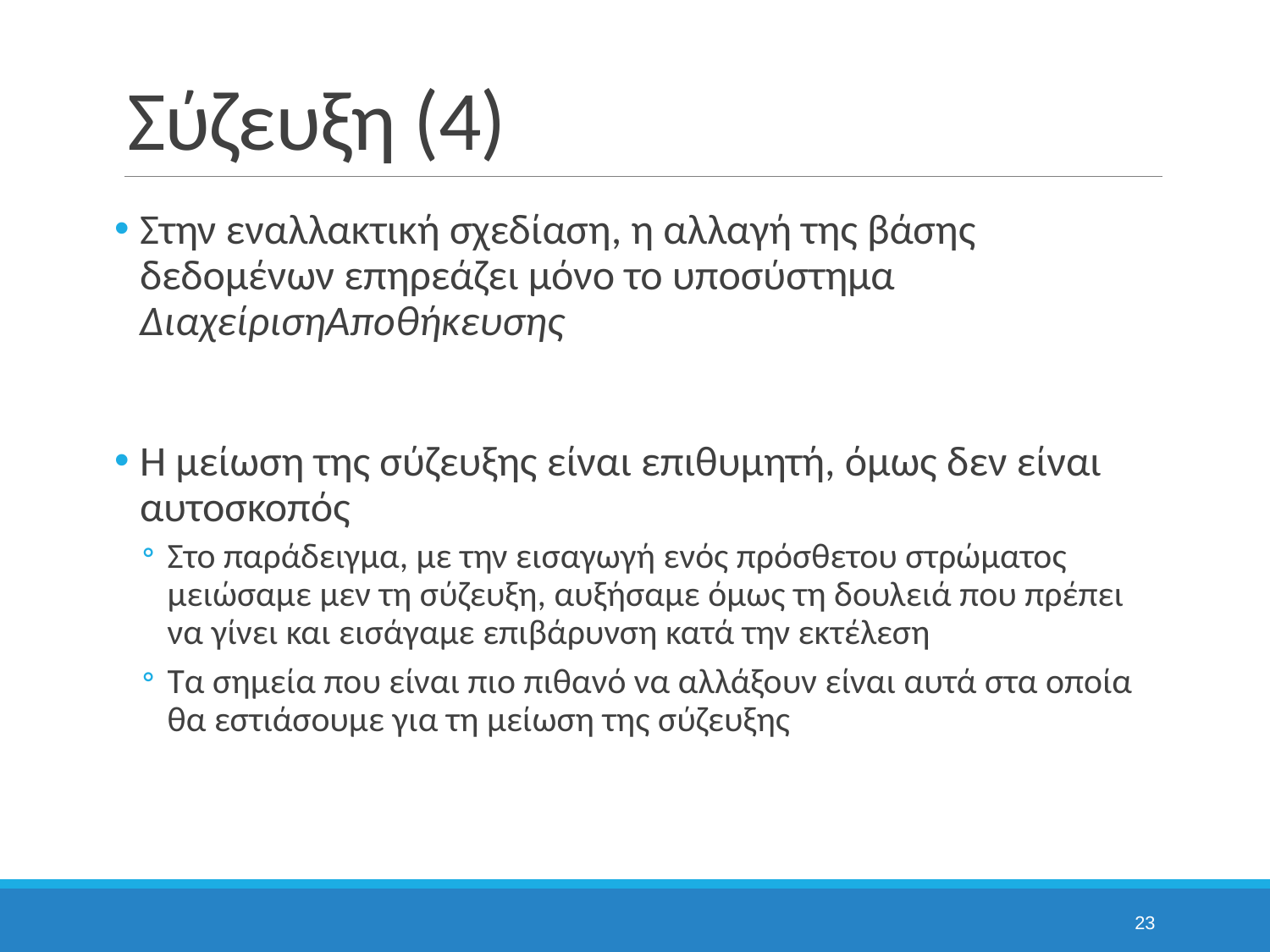

# Σύζευξη (4)
Στην εναλλακτική σχεδίαση, η αλλαγή της βάσης δεδομένων επηρεάζει μόνο το υποσύστημα ΔιαχείρισηΑποθήκευσης

Η μείωση της σύζευξης είναι επιθυμητή, όμως δεν είναι αυτοσκοπός
Στο παράδειγμα, με την εισαγωγή ενός πρόσθετου στρώματος μειώσαμε μεν τη σύζευξη, αυξήσαμε όμως τη δουλειά που πρέπει να γίνει και εισάγαμε επιβάρυνση κατά την εκτέλεση
Τα σημεία που είναι πιο πιθανό να αλλάξουν είναι αυτά στα οποία θα εστιάσουμε για τη μείωση της σύζευξης
23